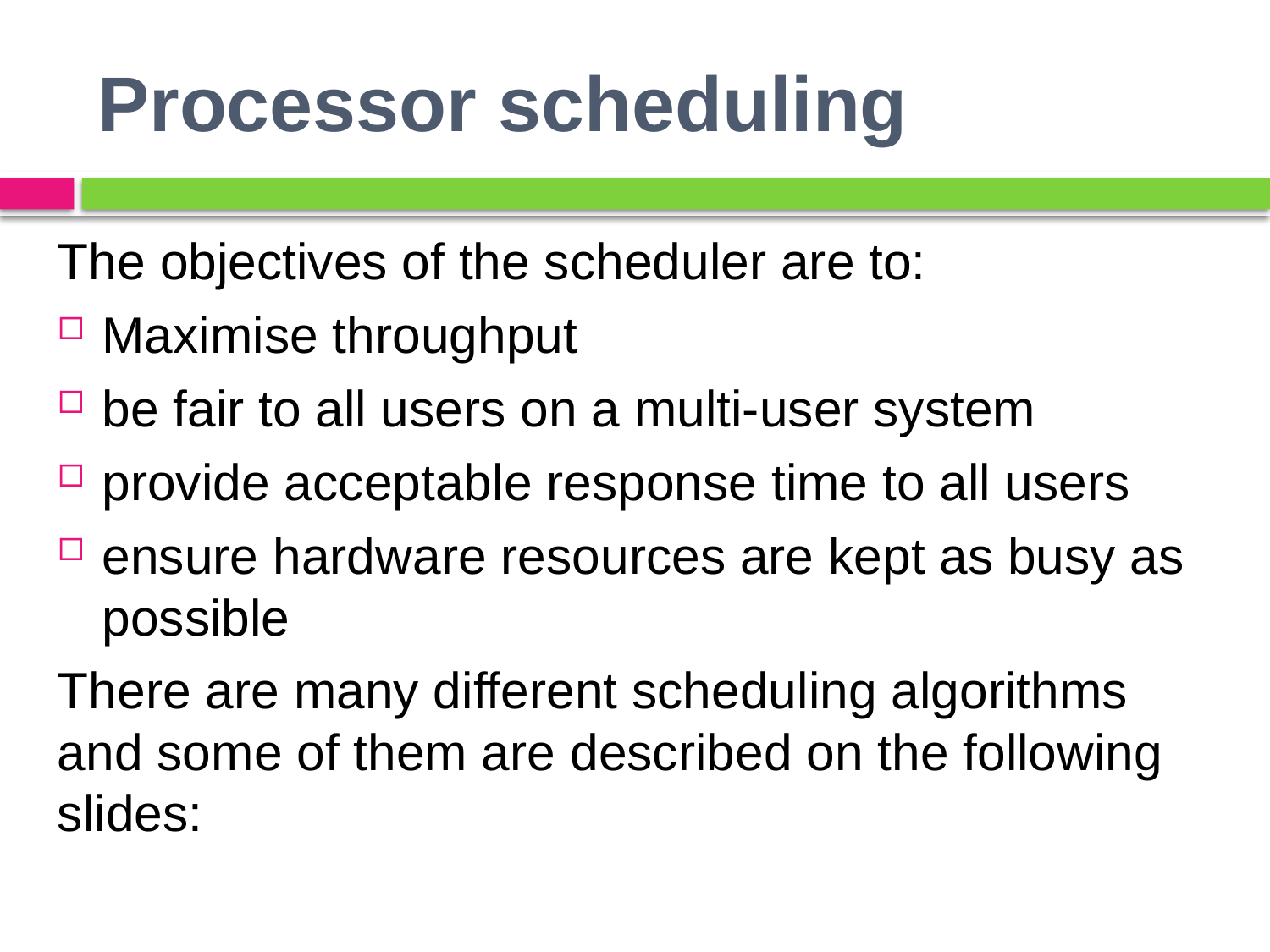

# Processor scheduling
The objectives of the scheduler are to:
Maximise throughput
be fair to all users on a multi-user system
provide acceptable response time to all users
ensure hardware resources are kept as busy as possible
There are many different scheduling algorithms and some of them are described on the following slides: